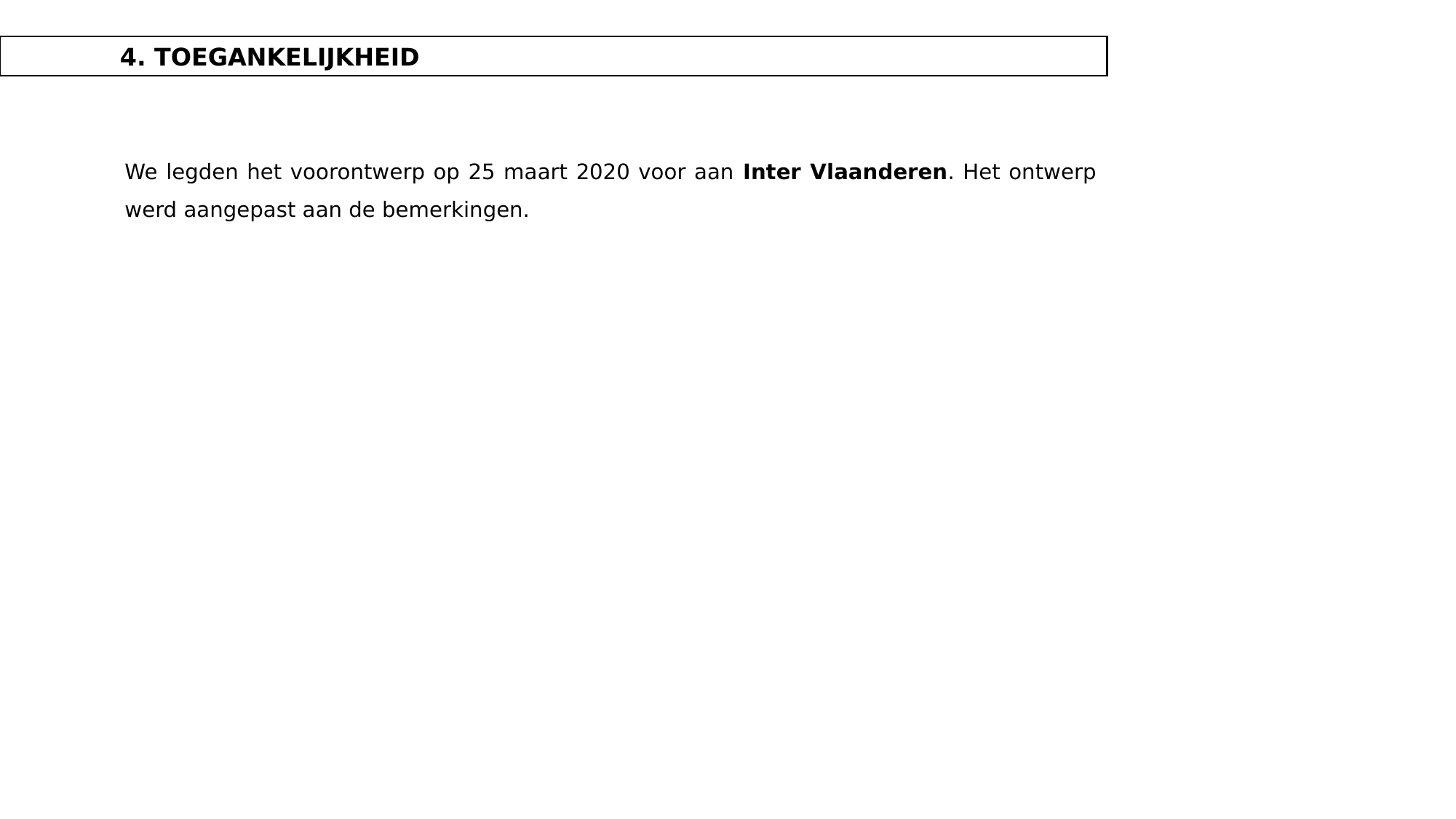

4. TOEGANKELIJKHEID
We legden het voorontwerp op 25 maart 2020 voor aan Inter Vlaanderen. Het ontwerp werd aangepast aan de bemerkingen.